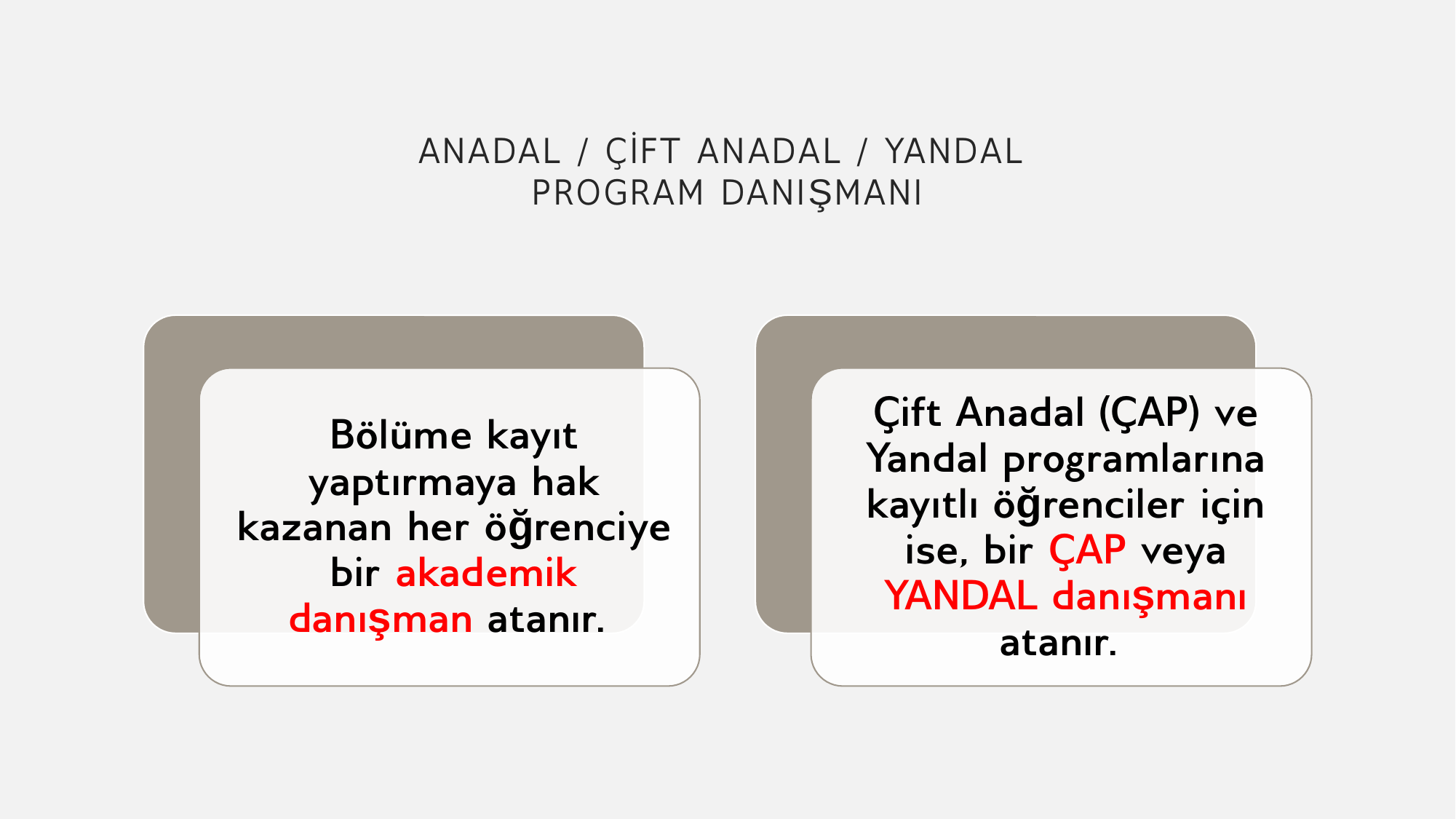

Anadal / Çİft Anadal / Yandal
Program Danışmanı

Bölüme kayıt yaptırmaya hak kazanan her öğrenciye bir akademik danışman atanır.
Çift Anadal (ÇAP) ve Yandal programlarına kayıtlı öğrenciler için ise, bir ÇAP veya YANDAL danışmanı atanır.